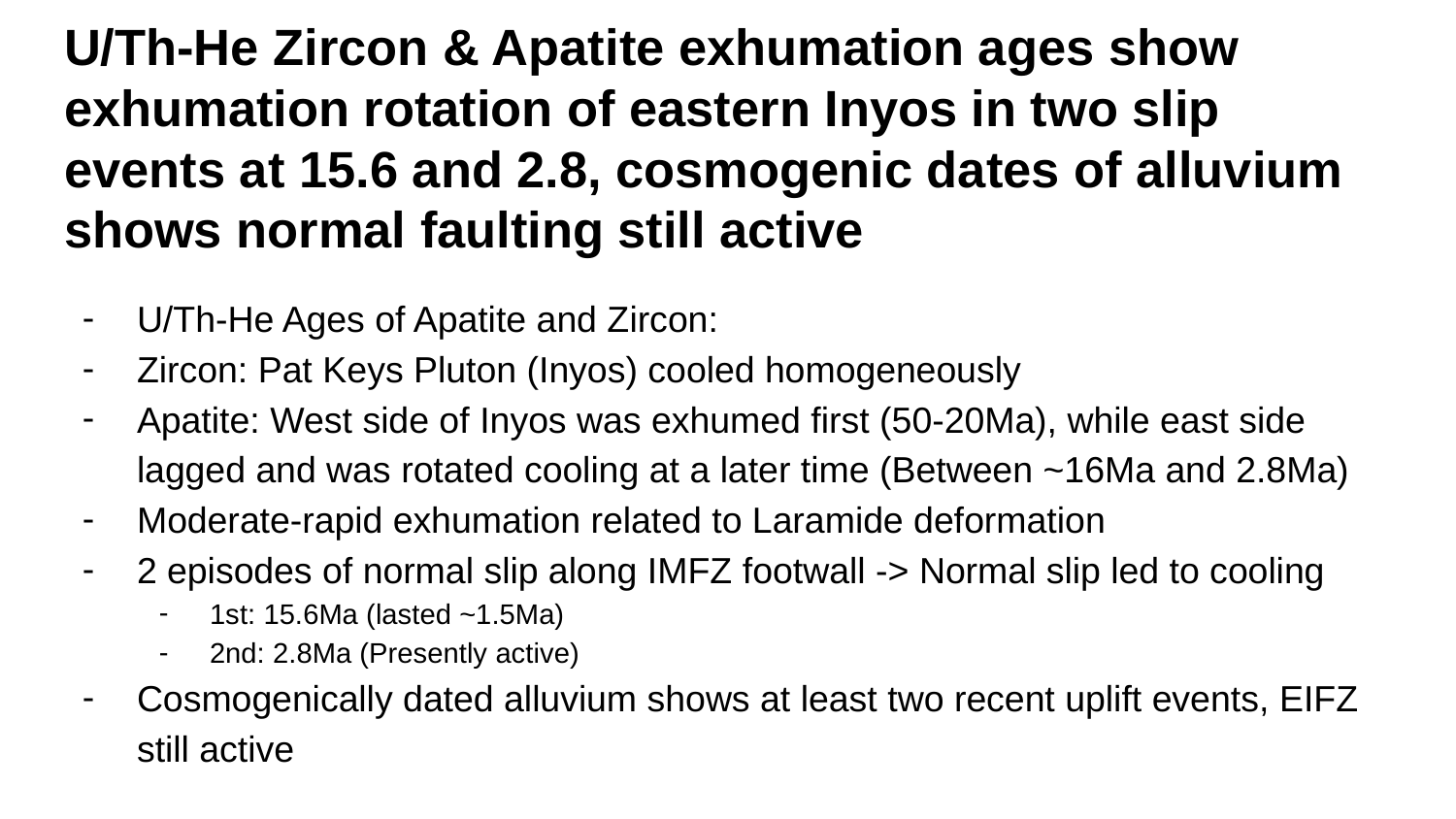

# U/Th-He Zircon & Apatite exhumation ages show exhumation rotation of eastern Inyos in two slip events at 15.6 and 2.8, cosmogenic dates of alluvium shows normal faulting still active
U/Th-He Ages of Apatite and Zircon:
Zircon: Pat Keys Pluton (Inyos) cooled homogeneously
Apatite: West side of Inyos was exhumed first (50-20Ma), while east side lagged and was rotated cooling at a later time (Between ~16Ma and 2.8Ma)
Moderate-rapid exhumation related to Laramide deformation
2 episodes of normal slip along IMFZ footwall -> Normal slip led to cooling
1st: 15.6Ma (lasted ~1.5Ma)
2nd: 2.8Ma (Presently active)
Cosmogenically dated alluvium shows at least two recent uplift events, EIFZ still active